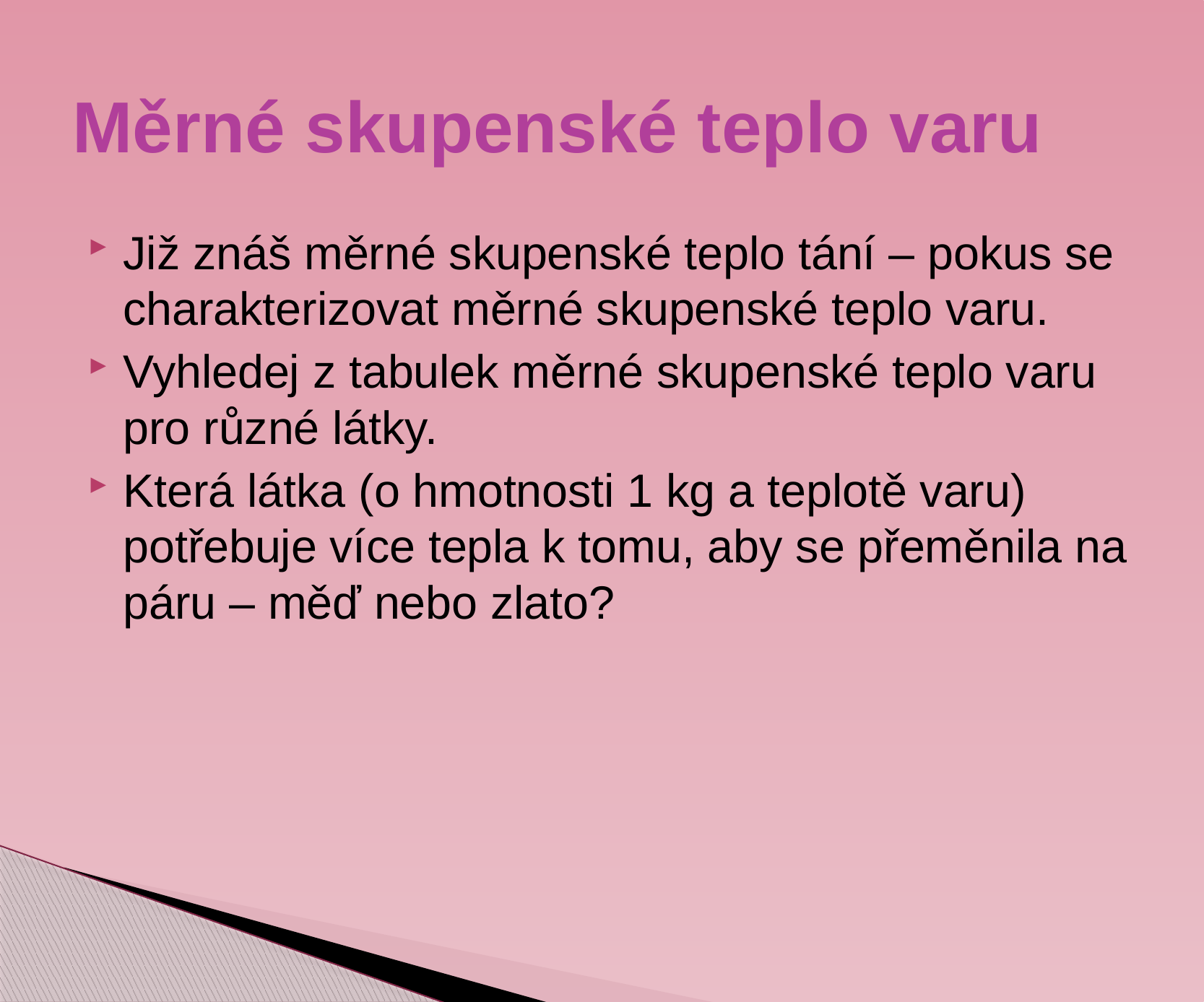

# Měrné skupenské teplo varu
Již znáš měrné skupenské teplo tání – pokus se charakterizovat měrné skupenské teplo varu.
Vyhledej z tabulek měrné skupenské teplo varu pro různé látky.
Která látka (o hmotnosti 1 kg a teplotě varu) potřebuje více tepla k tomu, aby se přeměnila na páru – měď nebo zlato?